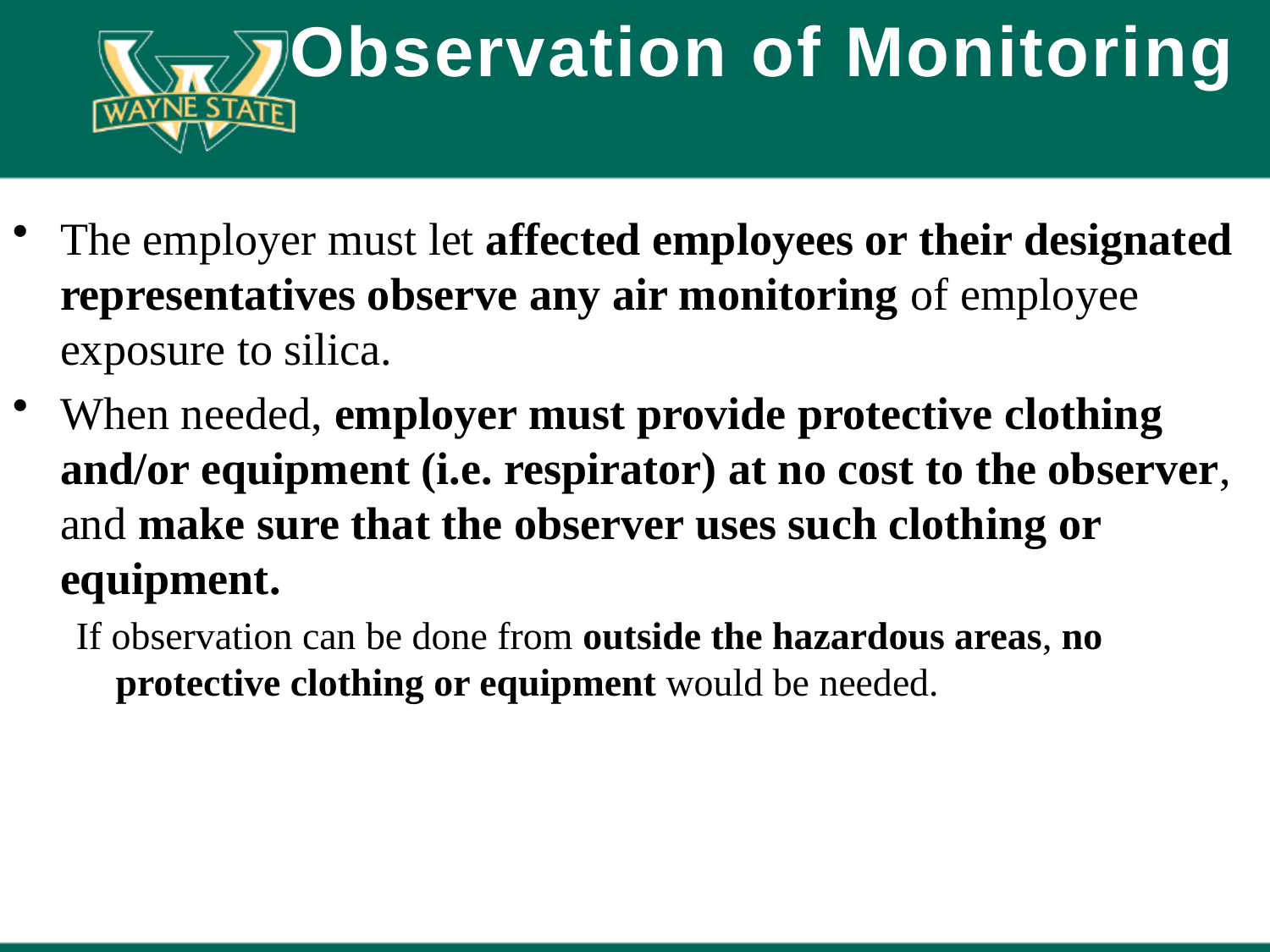

# Observation of Monitoring
The employer must let affected employees or their designated representatives observe any air monitoring of employee exposure to silica.
When needed, employer must provide protective clothing and/or equipment (i.e. respirator) at no cost to the observer, and make sure that the observer uses such clothing or equipment.
If observation can be done from outside the hazardous areas, no protective clothing or equipment would be needed.